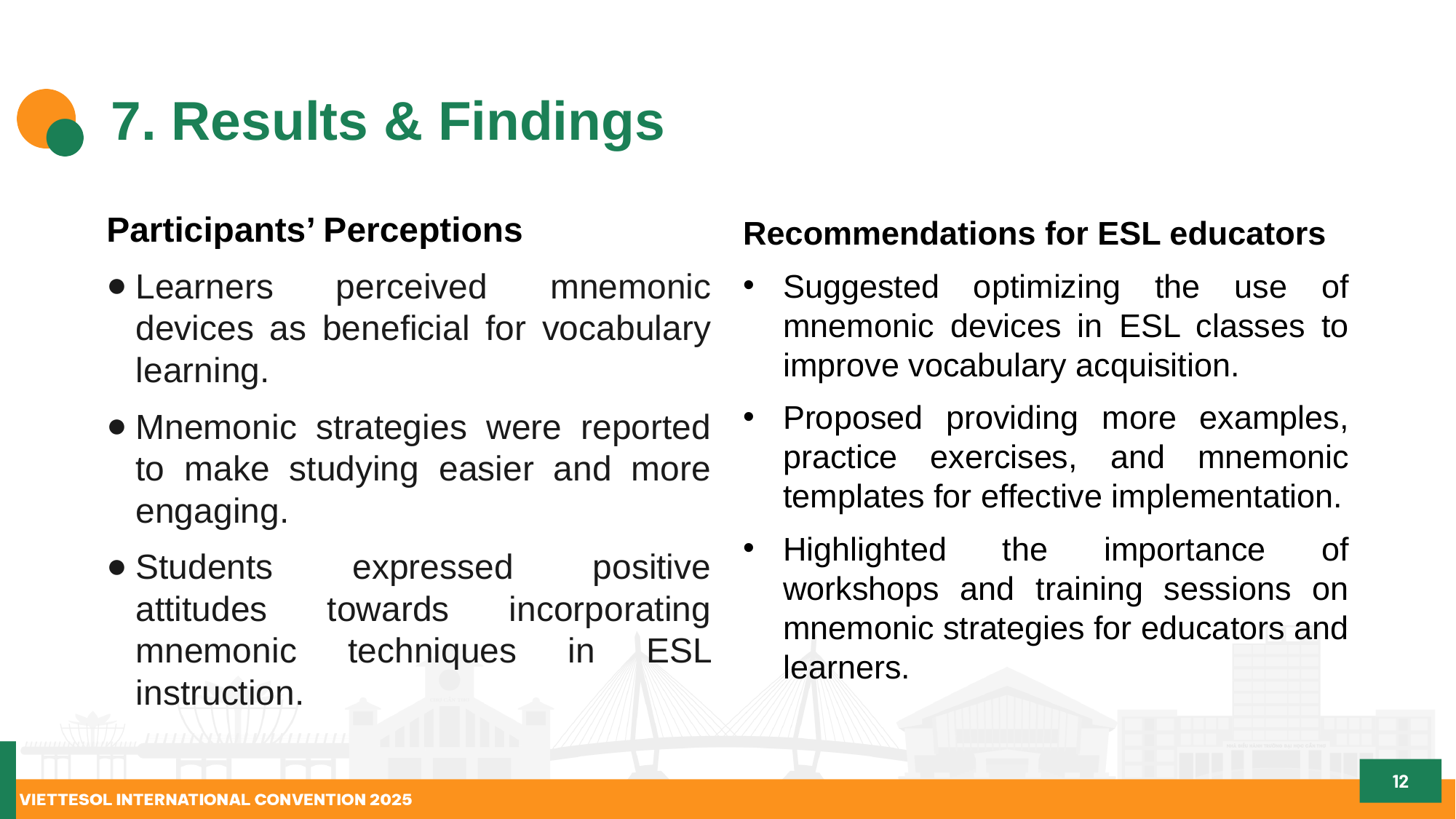

# 7. Results & Findings
Participants’ Perceptions
Learners perceived mnemonic devices as beneficial for vocabulary learning.
Mnemonic strategies were reported to make studying easier and more engaging.
Students expressed positive attitudes towards incorporating mnemonic techniques in ESL instruction.
Recommendations for ESL educators
Suggested optimizing the use of mnemonic devices in ESL classes to improve vocabulary acquisition.
Proposed providing more examples, practice exercises, and mnemonic templates for effective implementation.
Highlighted the importance of workshops and training sessions on mnemonic strategies for educators and learners.
12